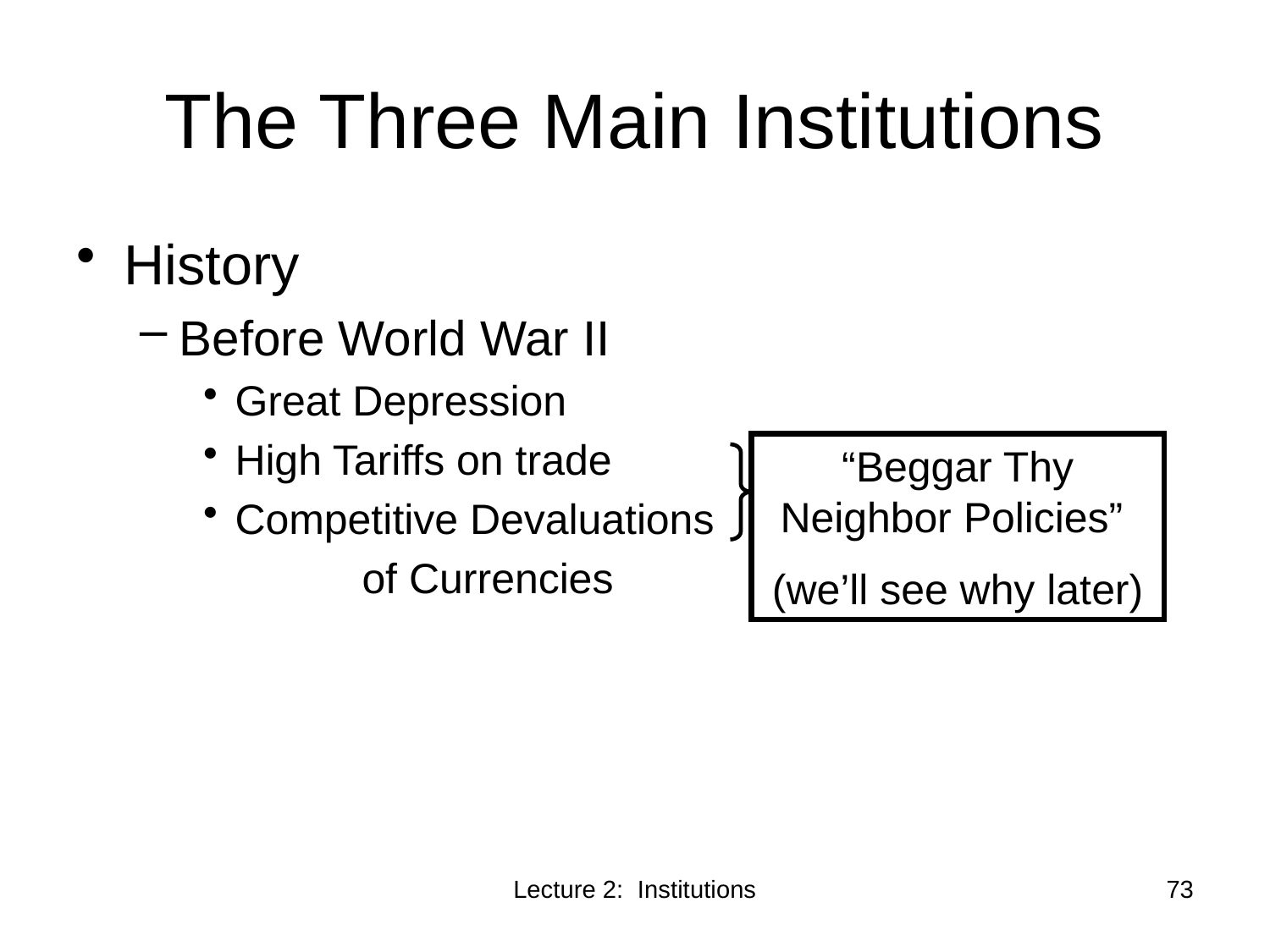

# The Three Main Institutions
History
Before World War II
Great Depression
High Tariffs on trade
Competitive Devaluations
		of Currencies
“Beggar Thy Neighbor Policies”
(we’ll see why later)

Lecture 2:  Institutions
73